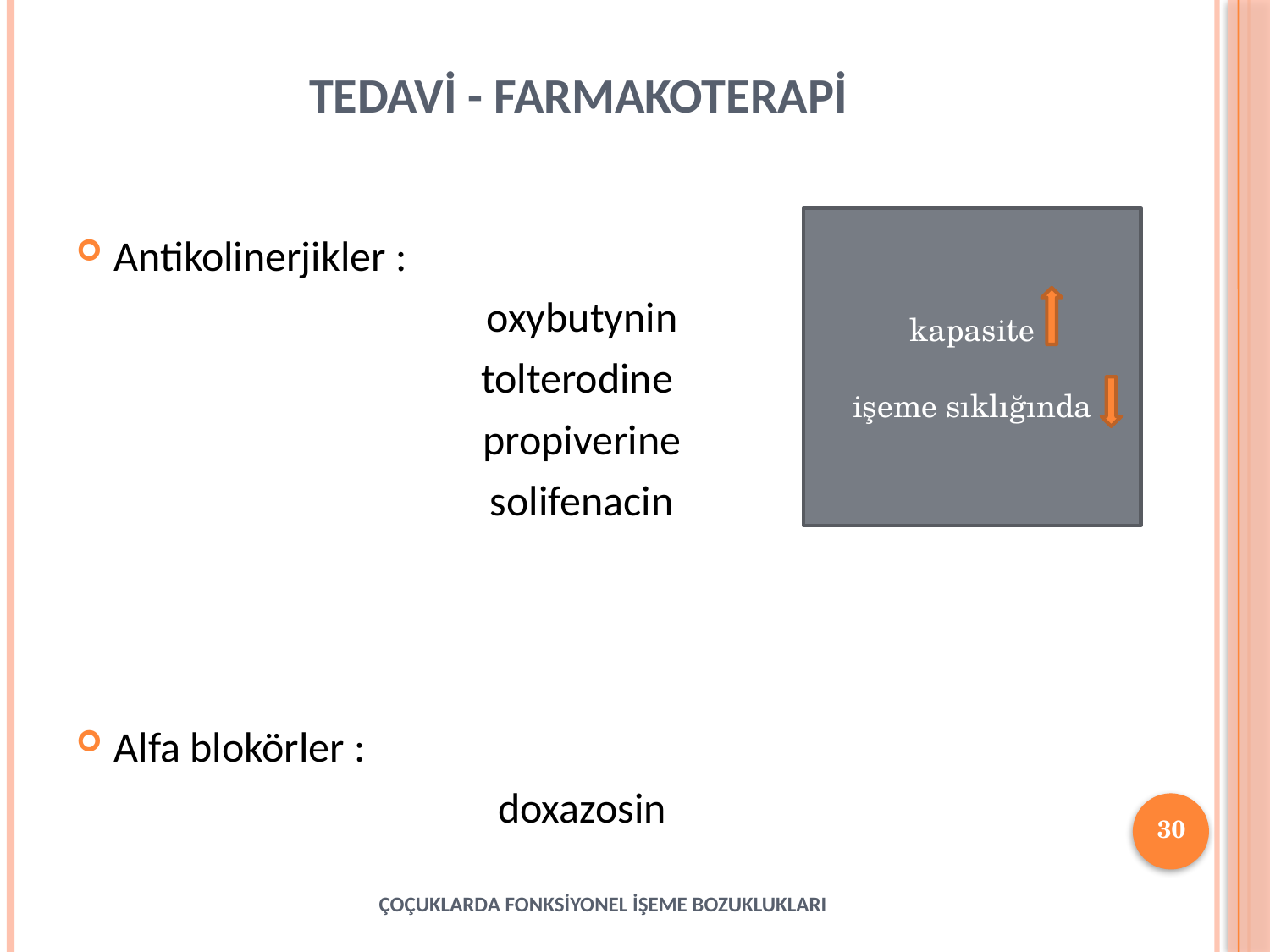

# TEDAVİ - FARMAKOTERAPİ
kapasite

işeme sıklığında
Antikolinerjikler :
oxybutynin
tolterodine
propiverine
solifenacin

Alfa blokörler :
doxazosin

30
ÇOÇUKLARDA FONKSİYONEL İŞEME BOZUKLUKLARI